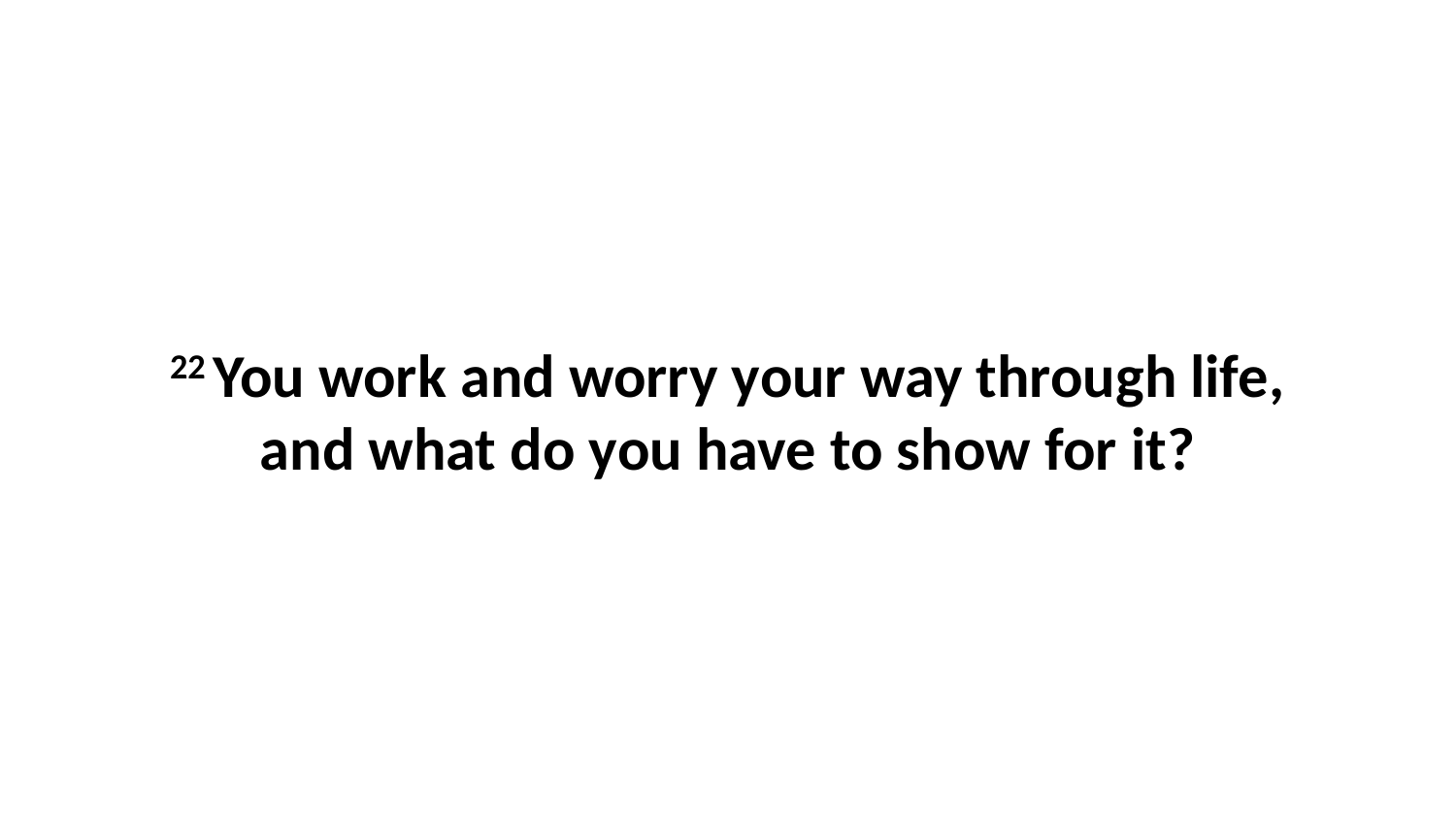

22 You work and worry your way through life, and what do you have to show for it?